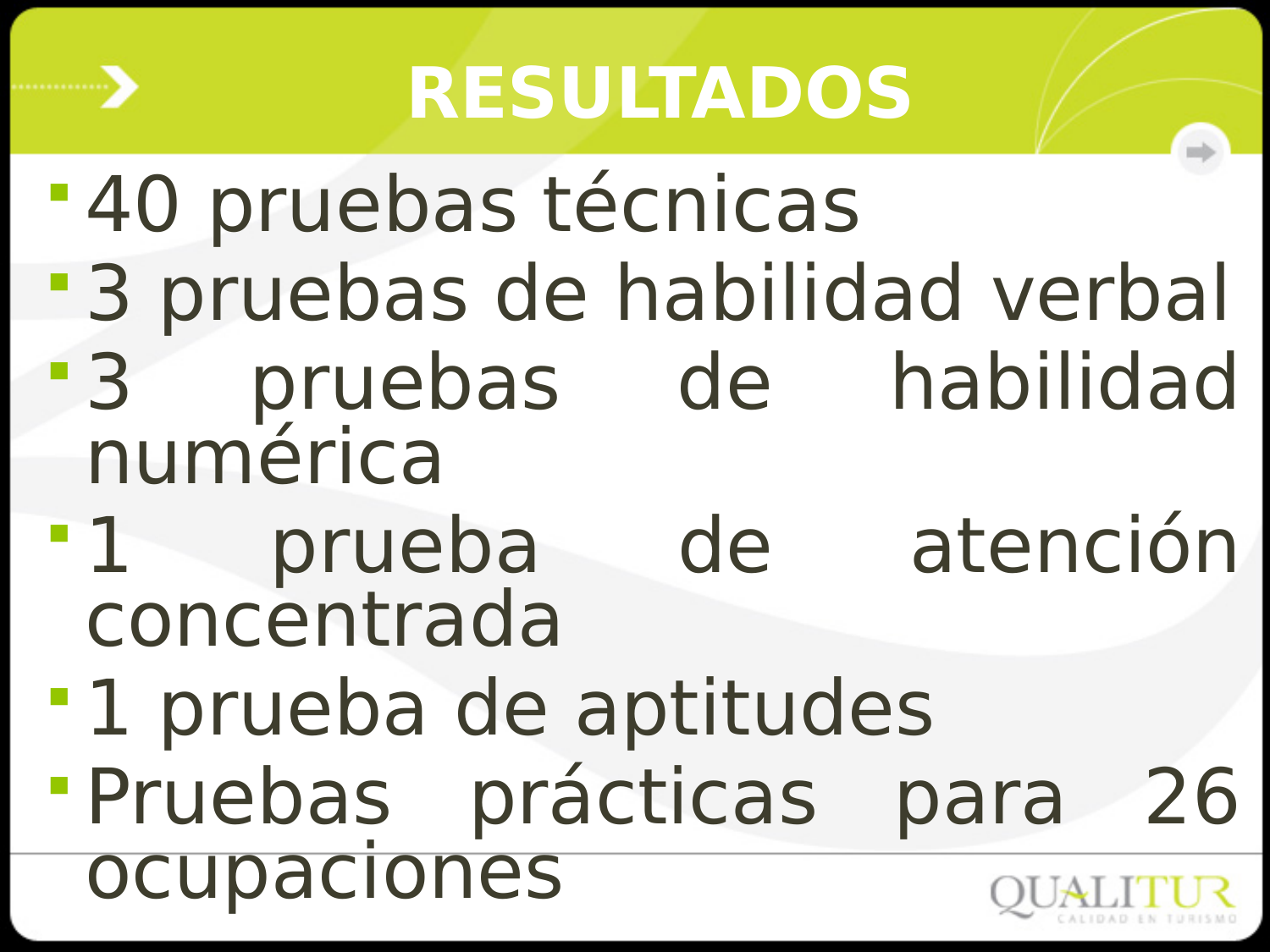

# RESULTADOS
40 pruebas técnicas
3 pruebas de habilidad verbal
3 pruebas de habilidad numérica
1 prueba de atención concentrada
1 prueba de aptitudes
Pruebas prácticas para 26 ocupaciones